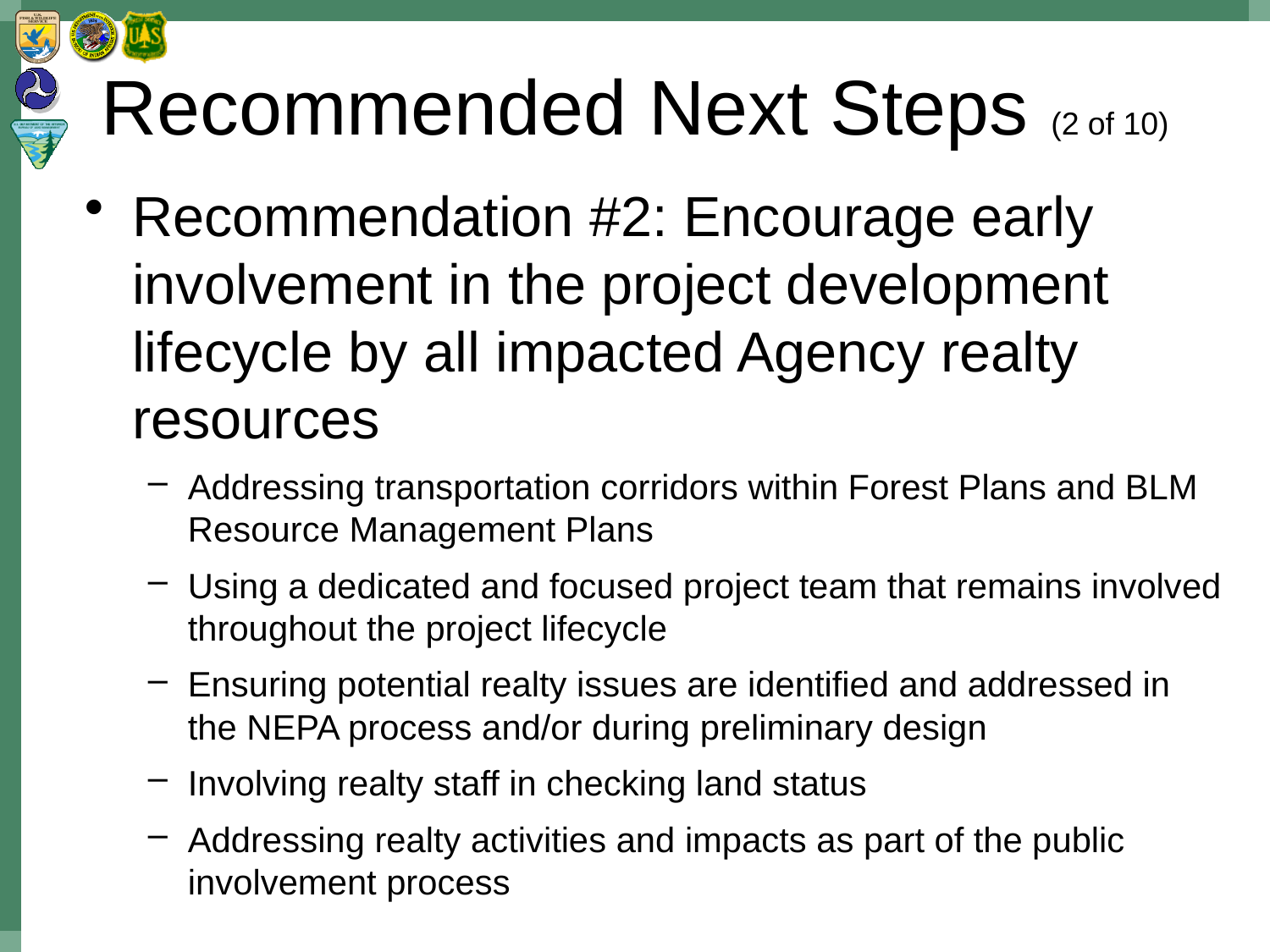

# Recommended Next Steps (2 of 10)
Recommendation #2: Encourage early involvement in the project development lifecycle by all impacted Agency realty resources
Addressing transportation corridors within Forest Plans and BLM Resource Management Plans
Using a dedicated and focused project team that remains involved throughout the project lifecycle
Ensuring potential realty issues are identified and addressed in the NEPA process and/or during preliminary design
Involving realty staff in checking land status
Addressing realty activities and impacts as part of the public involvement process